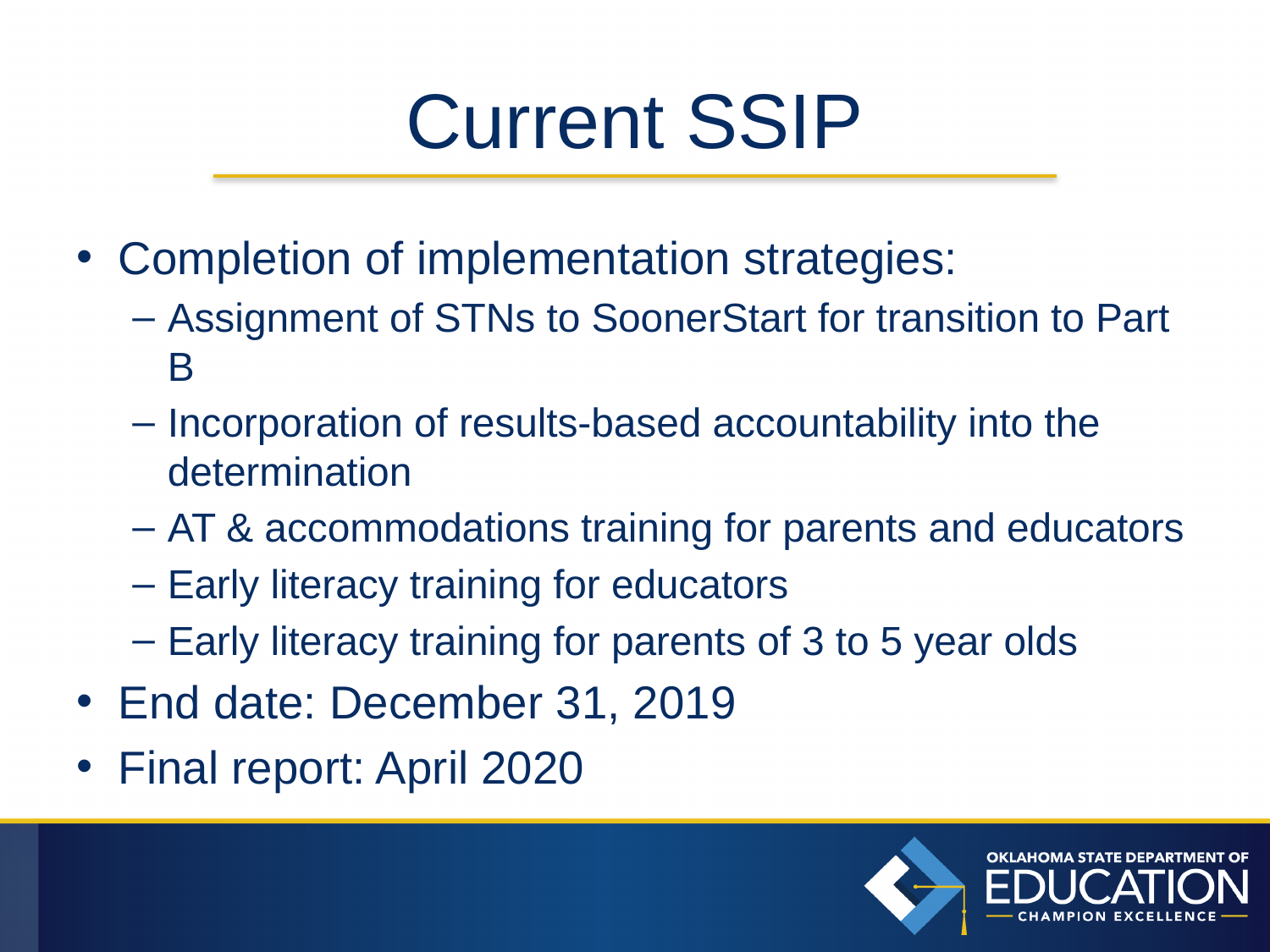

# Current SSIP
Completion of implementation strategies:
Assignment of STNs to SoonerStart for transition to Part B
Incorporation of results-based accountability into the determination
AT & accommodations training for parents and educators
Early literacy training for educators
Early literacy training for parents of 3 to 5 year olds
End date: December 31, 2019
Final report: April 2020